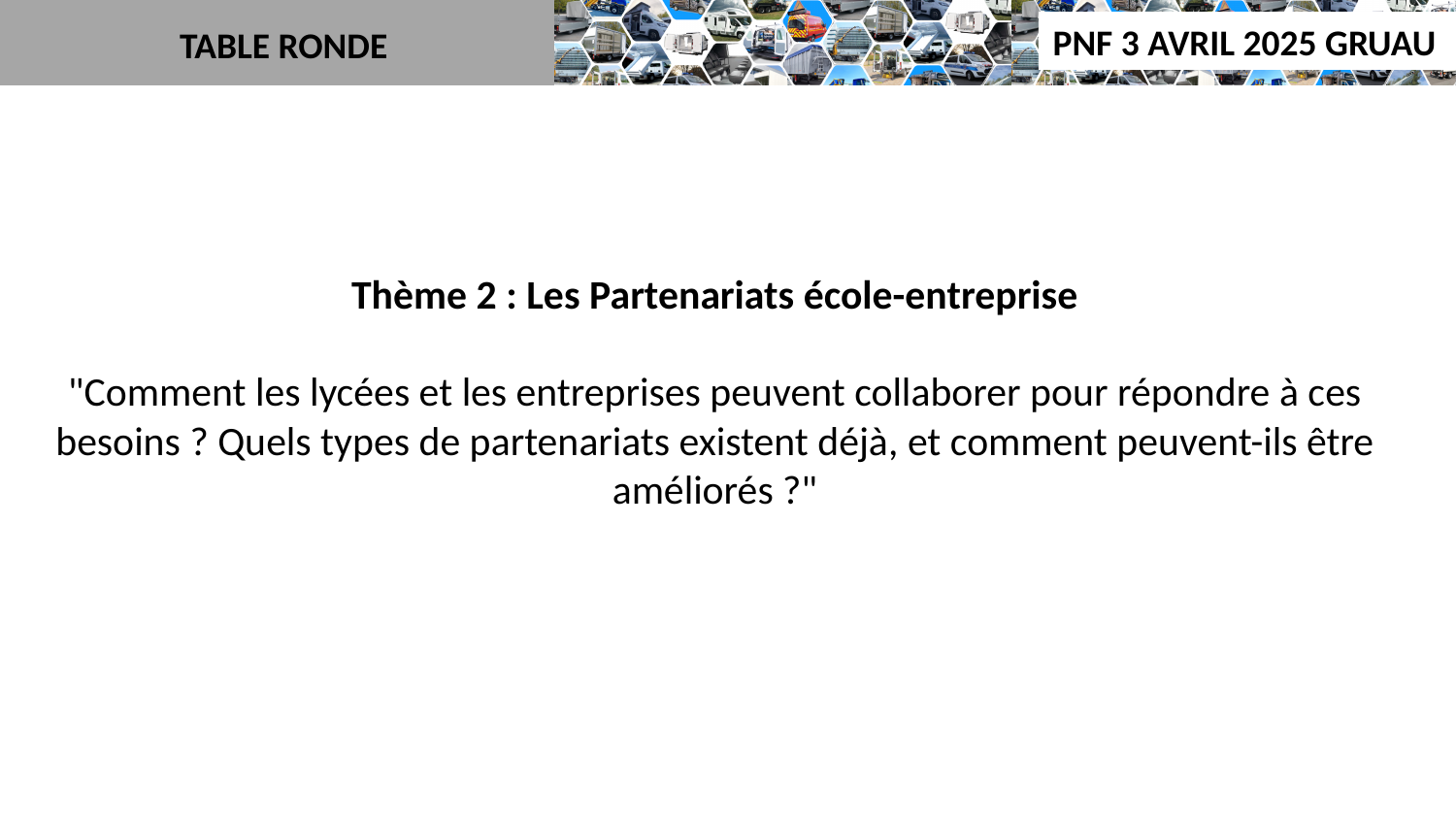

TABLE RONDE
Thème 2 : Les Partenariats école-entreprise

"Comment les lycées et les entreprises peuvent collaborer pour répondre à ces besoins ? Quels types de partenariats existent déjà, et comment peuvent-ils être améliorés ?"